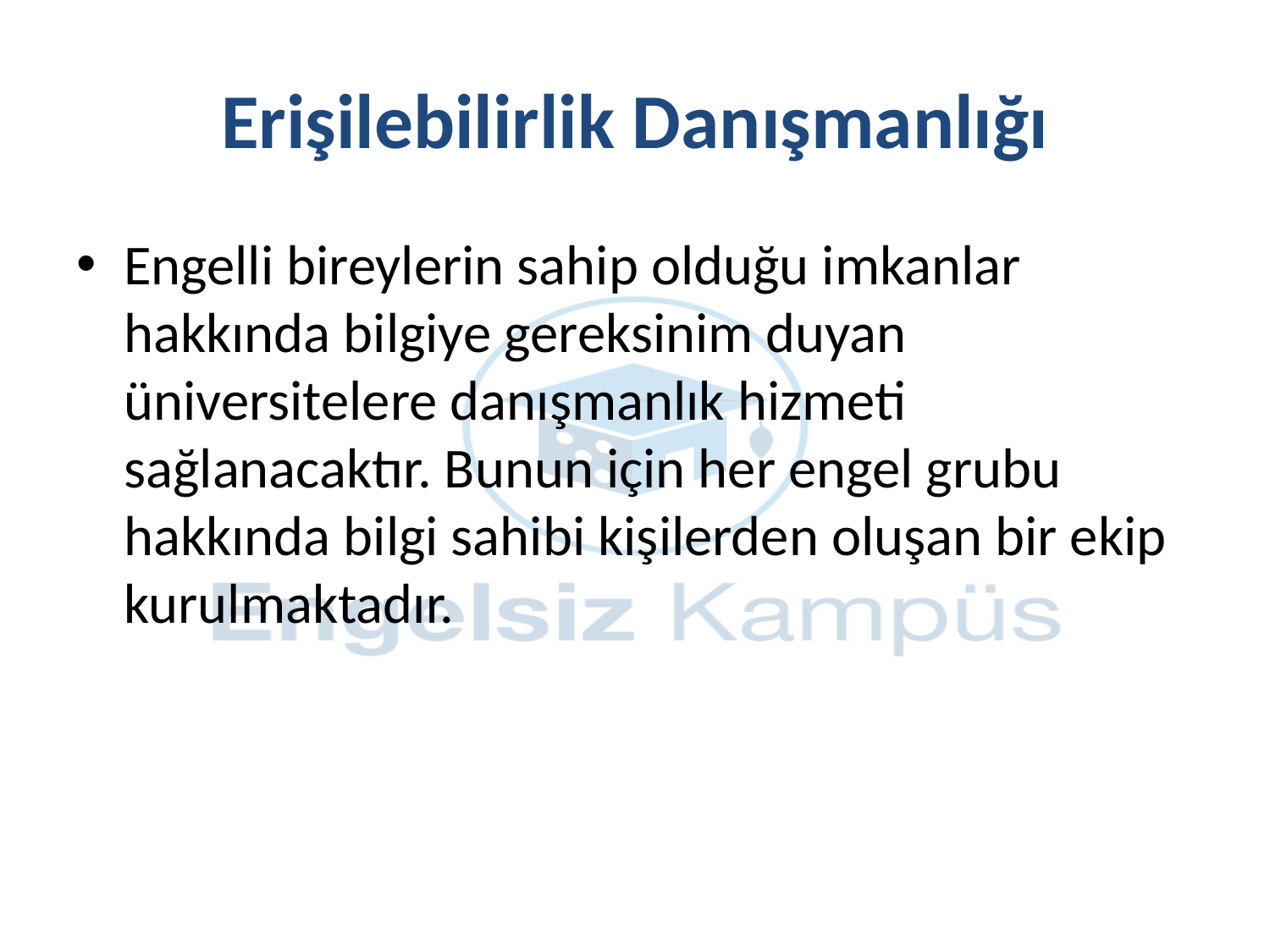

# Erişilebilirlik Danışmanlığı
Engelli bireylerin sahip olduğu imkanlar hakkında bilgiye gereksinim duyan üniversitelere danışmanlık hizmeti sağlanacaktır. Bunun için her engel grubu hakkında bilgi sahibi kişilerden oluşan bir ekip kurulmaktadır.